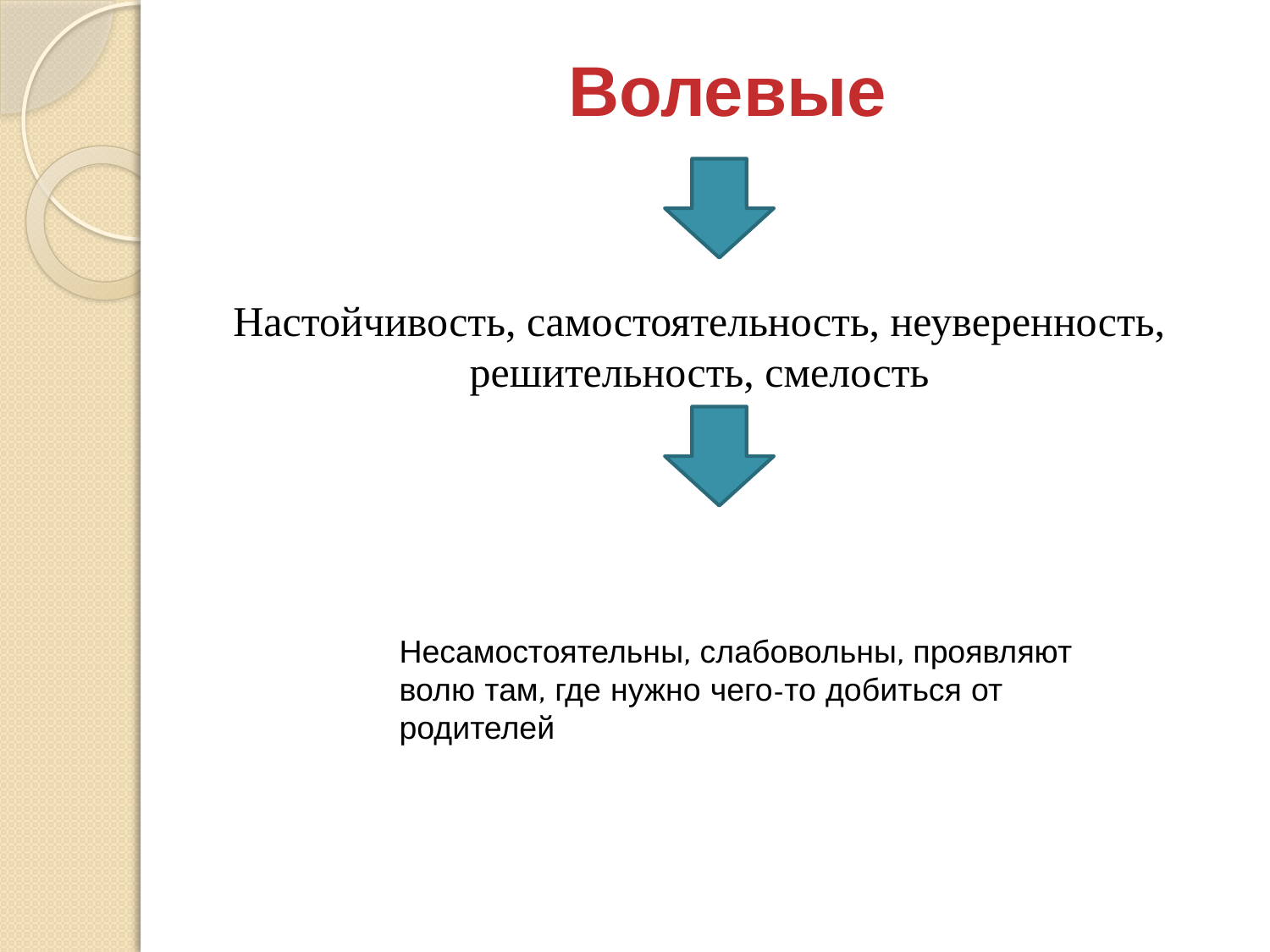

Волевые

Настойчивость, самостоятельность, неуверенность, решительность, смелость

Несамостоятельны, слабовольны, проявляют волю там, где нужно чего-то добиться от родителей